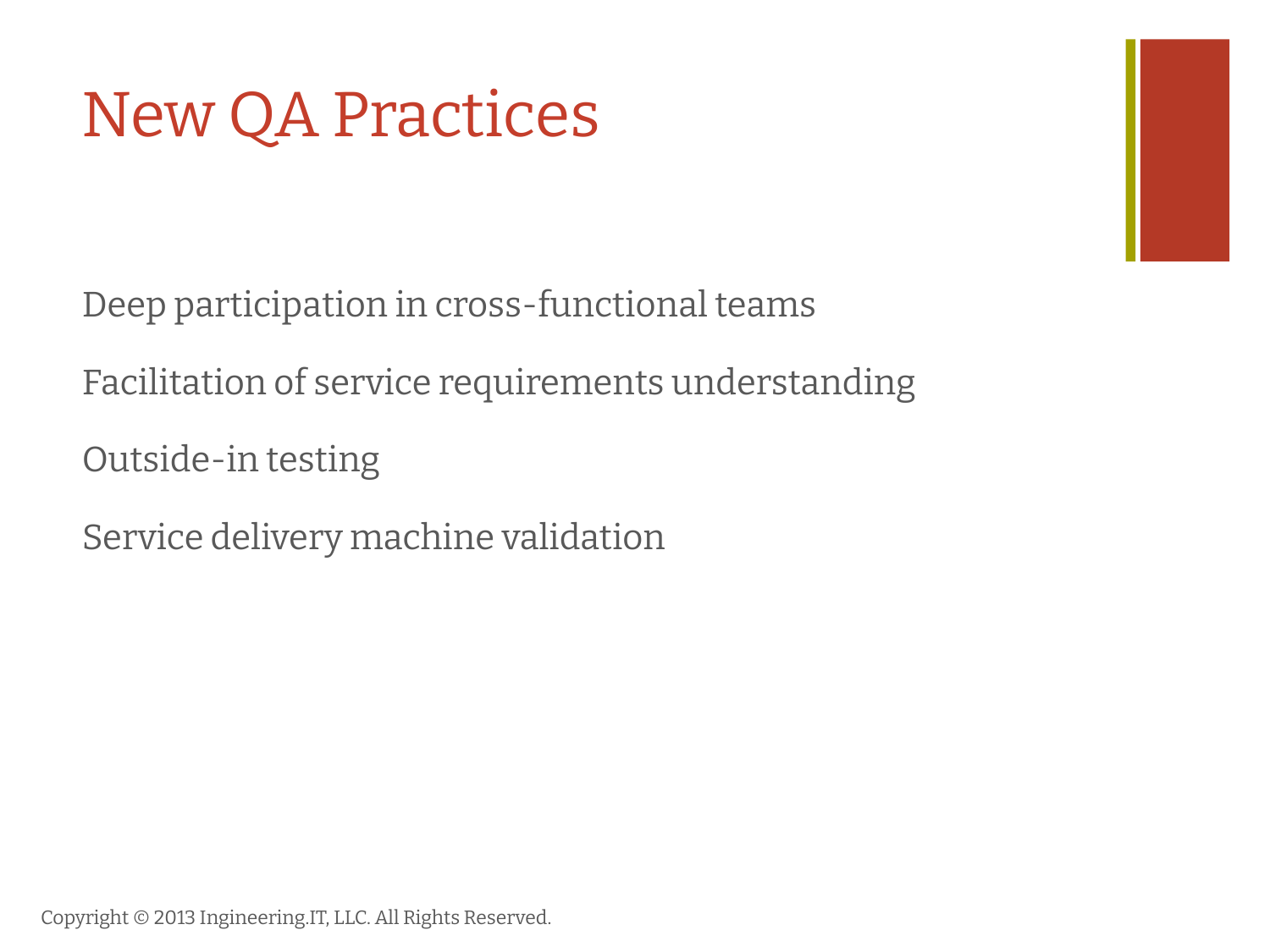

# New QA Practices
Deep participation in cross-functional teams
Facilitation of service requirements understanding
Outside-in testing
Service delivery machine validation
Copyright © 2013 Ingineering.IT, LLC. All Rights Reserved.